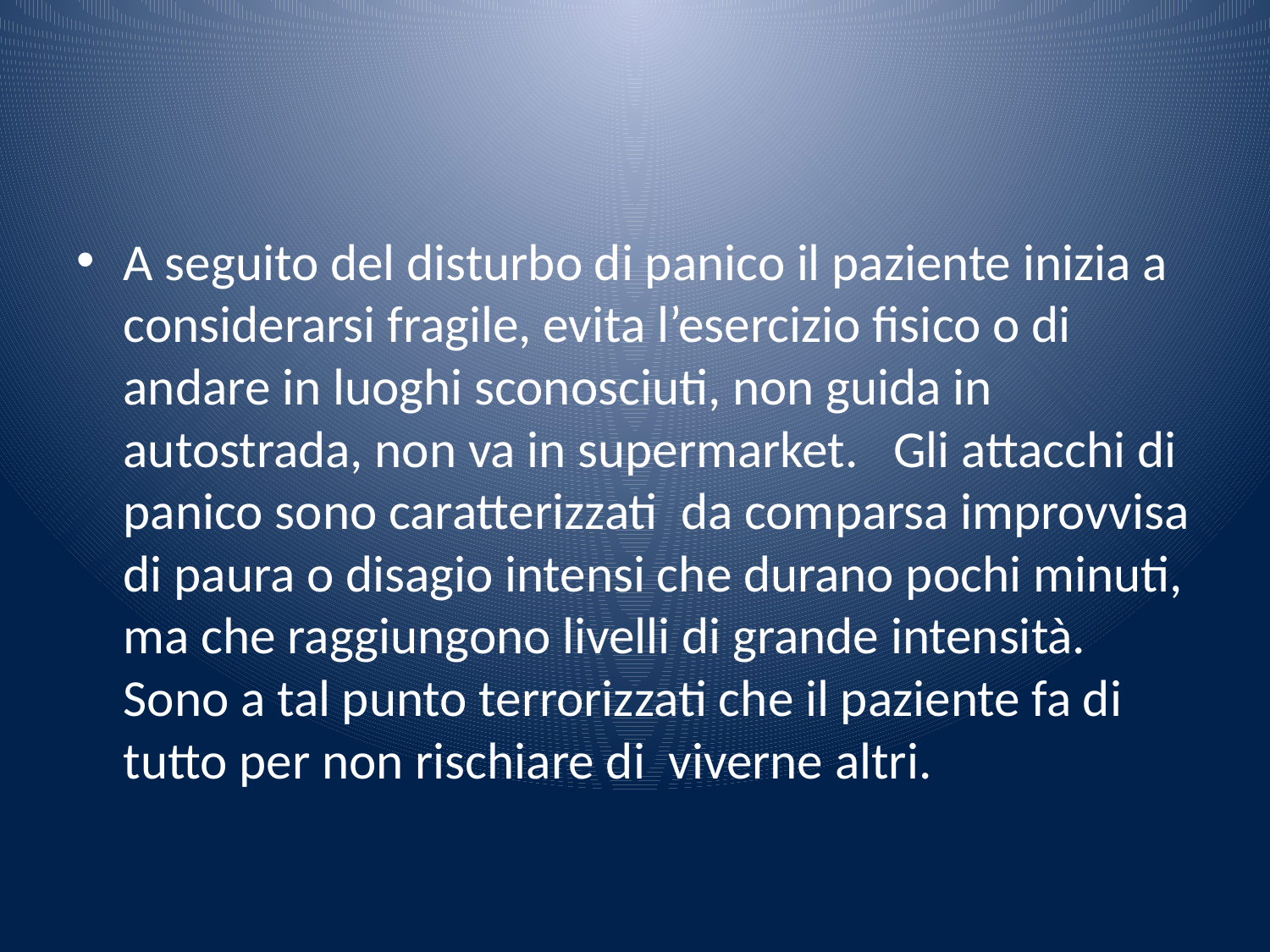

#
A seguito del disturbo di panico il paziente inizia a  considerarsi fragile, evita l’esercizio fisico o di andare in luoghi sconosciuti, non guida in autostrada, non va in supermarket.   Gli attacchi di panico sono caratterizzati  da comparsa improvvisa di paura o disagio intensi che durano pochi minuti, ma che raggiungono livelli di grande intensità.  Sono a tal punto terrorizzati che il paziente fa di tutto per non rischiare di  viverne altri.